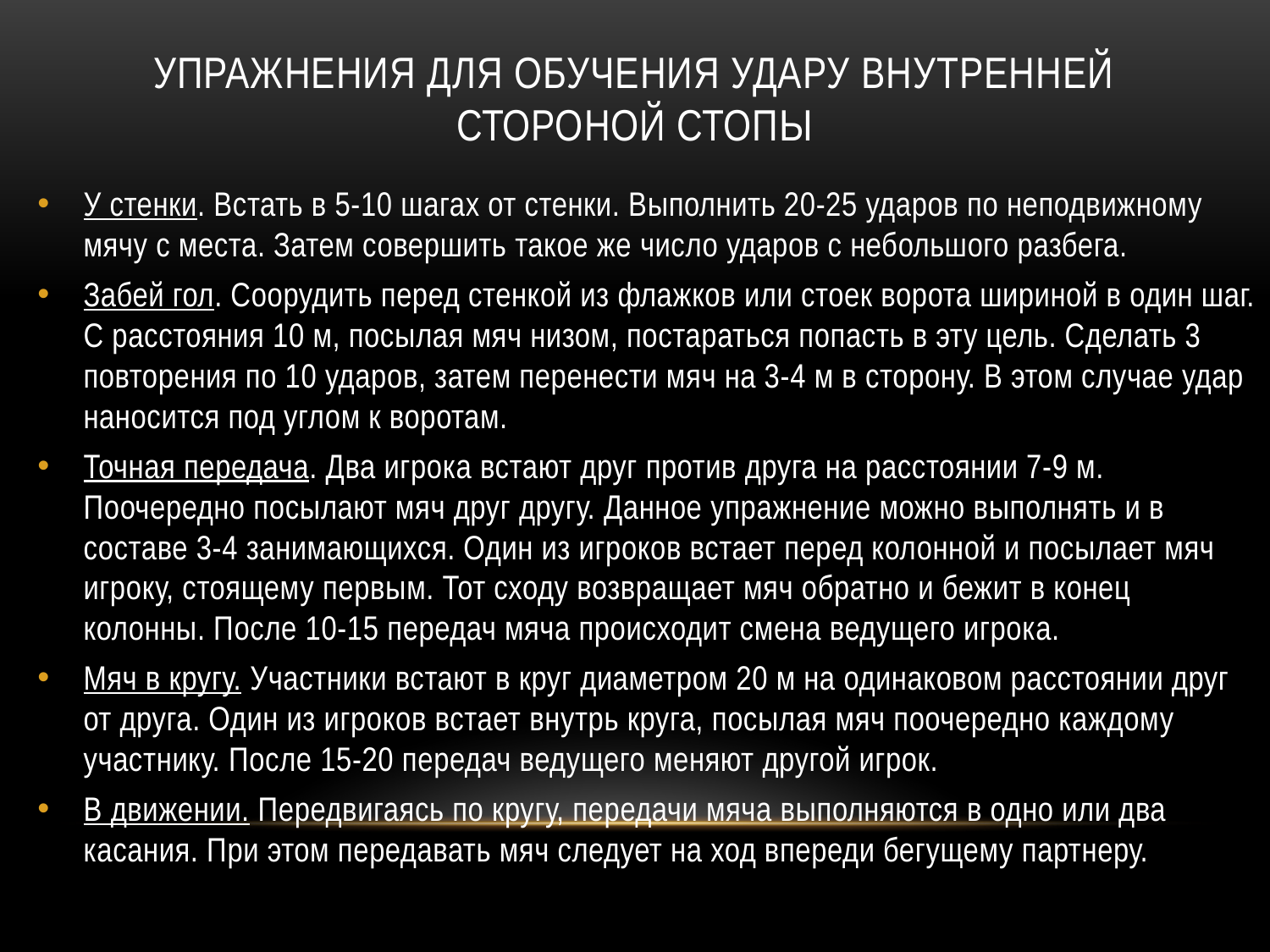

# Упражнения для обучения удару внутренней стороной стопы
У стенки. Встать в 5-10 шагах от стенки. Выполнить 20-25 ударов по неподвижному мячу с места. Затем совершить такое же число ударов с небольшого разбега.
Забей гол. Соорудить перед стенкой из флажков или стоек ворота шириной в один шаг. С расстояния 10 м, посылая мяч низом, постараться попасть в эту цель. Сделать 3 повторения по 10 ударов, затем перенести мяч на 3-4 м в сторону. В этом случае удар наносится под углом к воротам.
Точная передача. Два игрока встают друг против друга на расстоянии 7-9 м. Поочередно посылают мяч друг другу. Данное упражнение можно выполнять и в составе 3-4 занимающихся. Один из игроков встает перед колонной и посылает мяч игроку, стоящему первым. Тот сходу возвращает мяч обратно и бежит в конец колонны. После 10-15 передач мяча происходит смена ведущего игрока.
Мяч в кругу. Участники встают в круг диаметром 20 м на одинаковом расстоянии друг от друга. Один из игроков встает внутрь круга, посылая мяч поочередно каждому участнику. После 15-20 передач ведущего меняют другой игрок.
В движении. Передвигаясь по кругу, передачи мяча выполняются в одно или два касания. При этом передавать мяч следует на ход впереди бегущему партнеру.